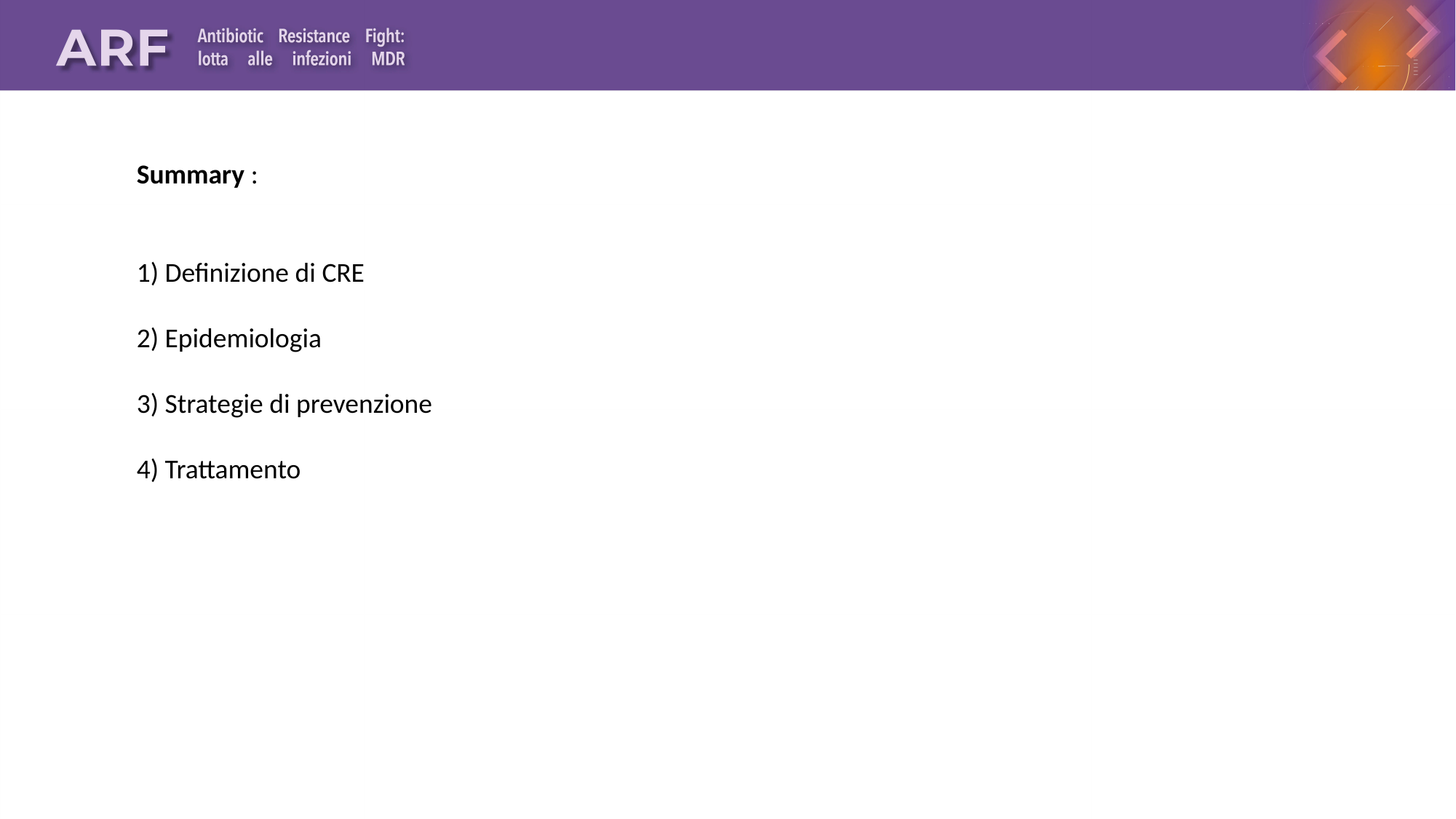

Summary :

1) Definizione di CRE
2) Epidemiologia
3) Strategie di prevenzione
4) Trattamento